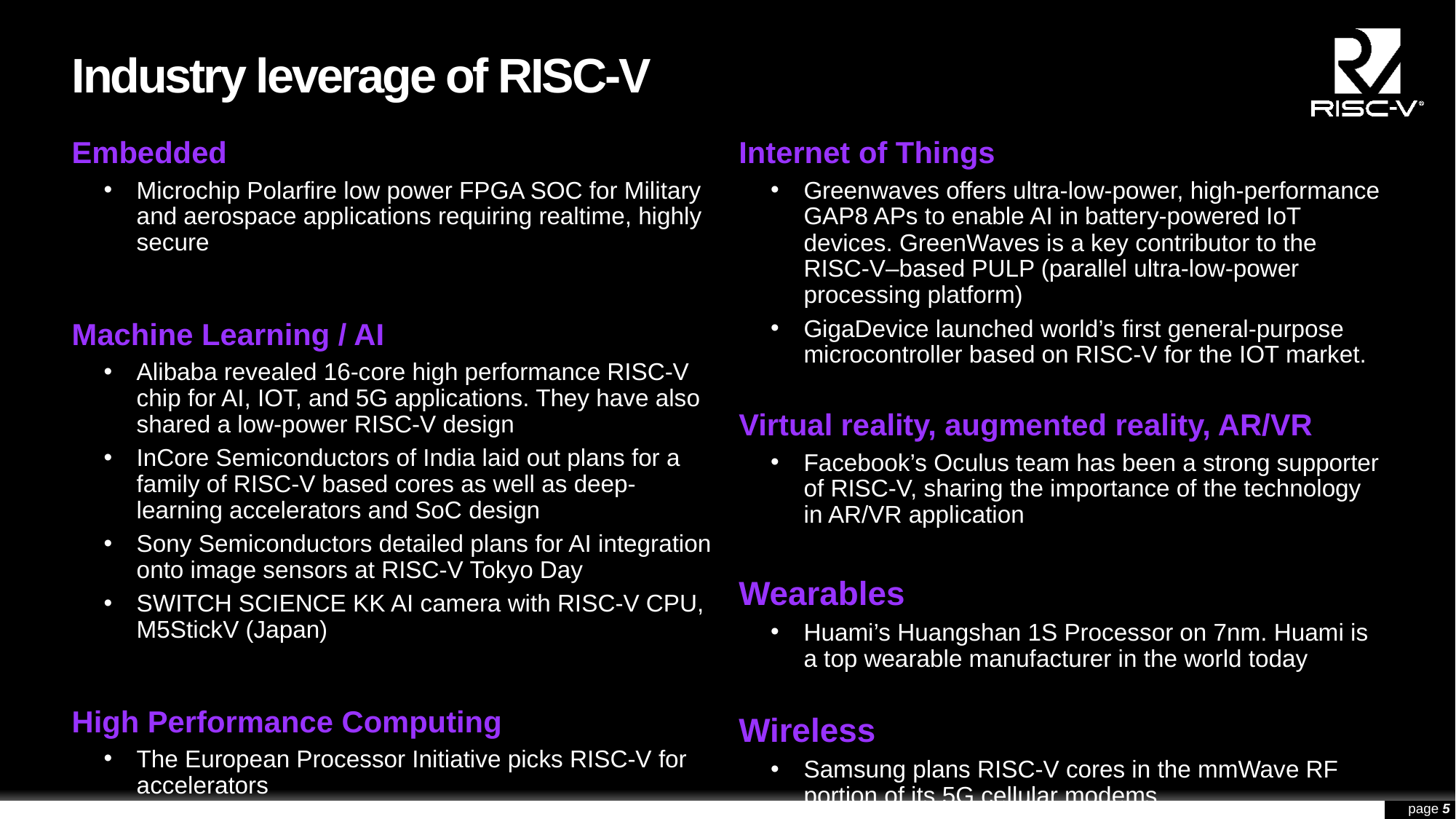

# Industry leverage of RISC-V
Embedded
Microchip Polarfire low power FPGA SOC for Military and aerospace applications requiring realtime, highly secure

Machine Learning / AI
Alibaba revealed 16-core high performance RISC-V chip for AI, IOT, and 5G applications. They have also shared a low-power RISC-V design
InCore Semiconductors of India laid out plans for a family of RISC-V based cores as well as deep-learning accelerators and SoC design
Sony Semiconductors detailed plans for AI integration onto image sensors at RISC-V Tokyo Day
SWITCH SCIENCE KK AI camera with RISC-V CPU, M5StickV (Japan)

High Performance Computing
The European Processor Initiative picks RISC-V for accelerators

Internet of Things
Greenwaves offers ultra-low-power, high-performance GAP8 APs to enable AI in battery-powered IoT devices. GreenWaves is a key contributor to the RISC-V–based PULP (parallel ultra-low-power processing platform)
GigaDevice launched world’s first general-purpose microcontroller based on RISC-V for the IOT market.
Virtual reality, augmented reality, AR/VR
Facebook’s Oculus team has been a strong supporter of RISC-V, sharing the importance of the technology in AR/VR application
Wearables
Huami’s Huangshan 1S Processor on 7nm. Huami is a top wearable manufacturer in the world today
Wireless
Samsung plans RISC-V cores in the mmWave RF portion of its 5G cellular modems
page 5